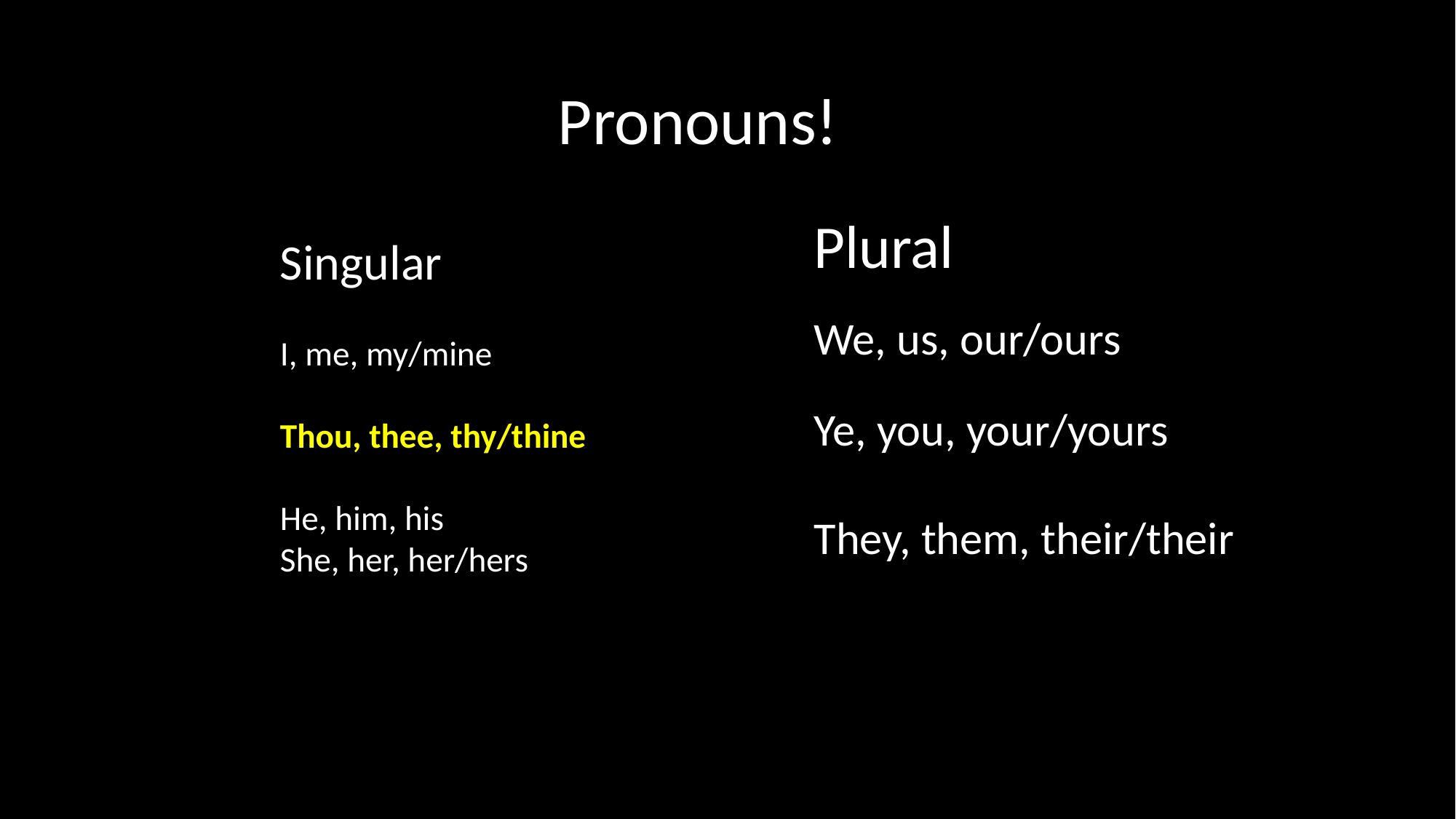

# Pronouns!
Plural

We, us, our/ours

Ye, you, your/yours

They, them, their/their
Singular

I, me, my/mine

Thou, thee, thy/thine

He, him, his
She, her, her/hers